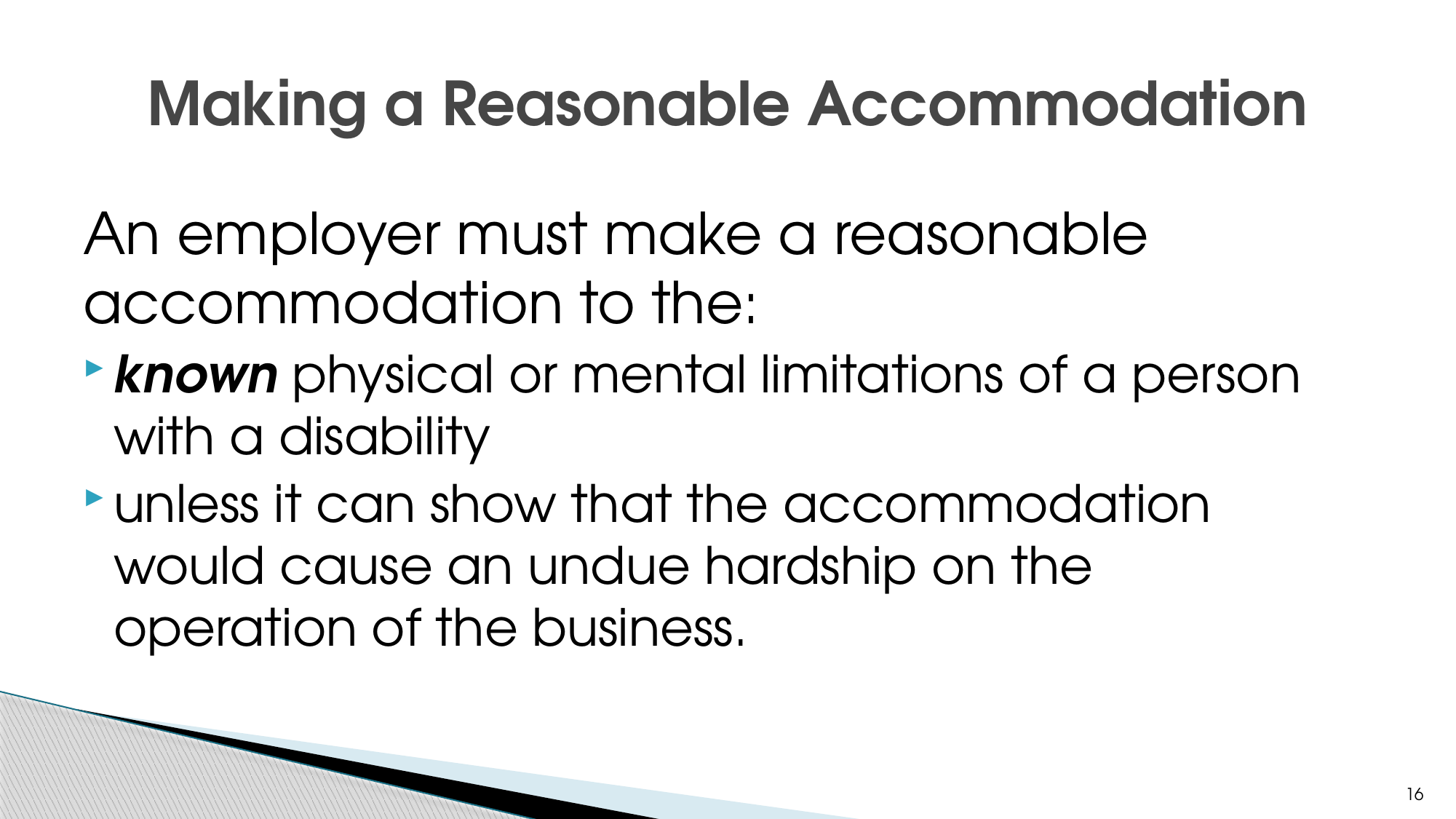

# Making a Reasonable Accommodation
An employer must make a reasonable accommodation to the:
known physical or mental limitations of a person with a disability
unless it can show that the accommodation would cause an undue hardship on the operation of the business.

16